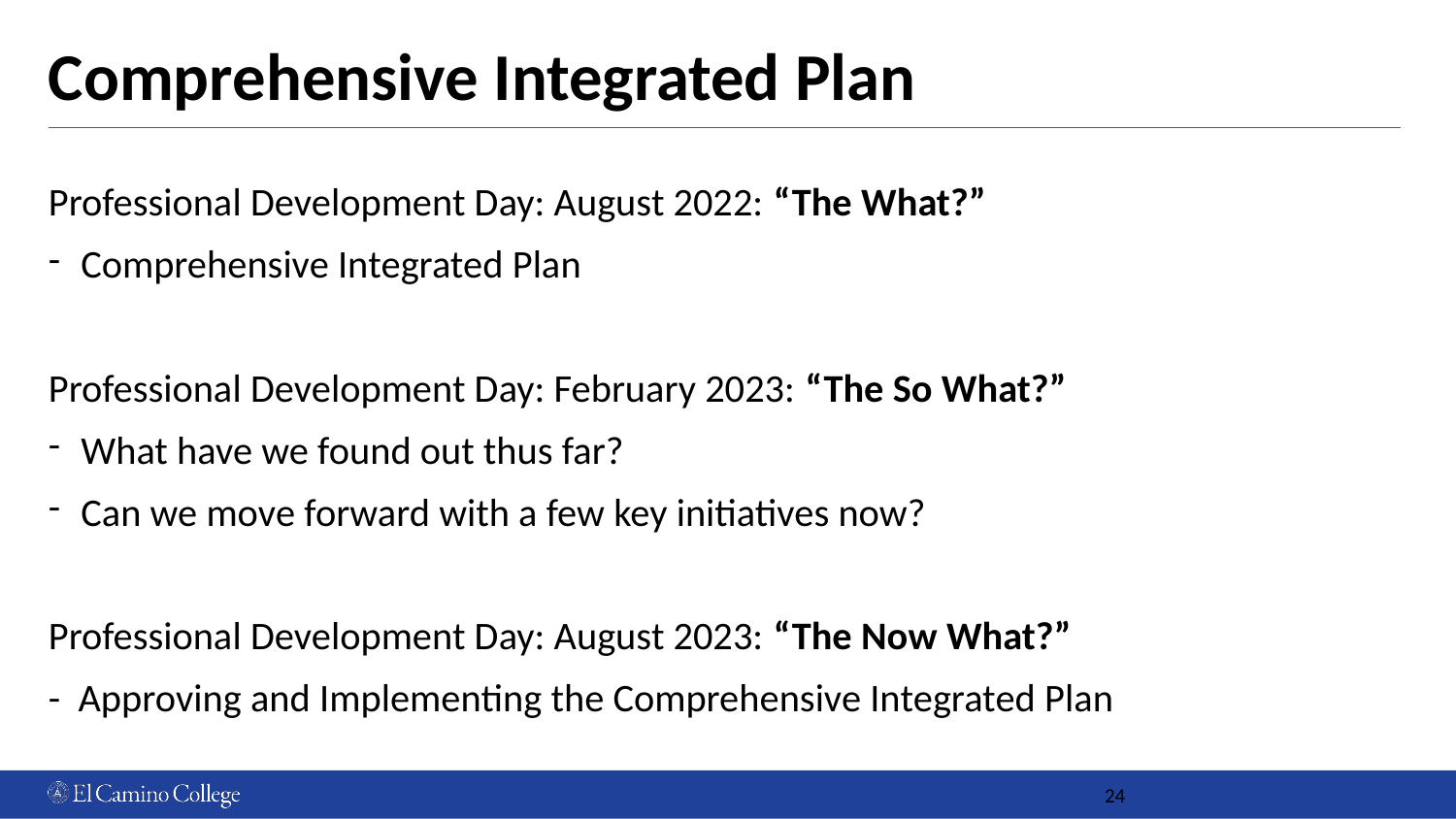

# Comprehensive Integrated Plan
Professional Development Day: August 2022: “The What?”
Comprehensive Integrated Plan

Professional Development Day: February 2023: “The So What?”
What have we found out thus far?
Can we move forward with a few key initiatives now?

Professional Development Day: August 2023: “The Now What?”
-  Approving and Implementing the Comprehensive Integrated Plan
24